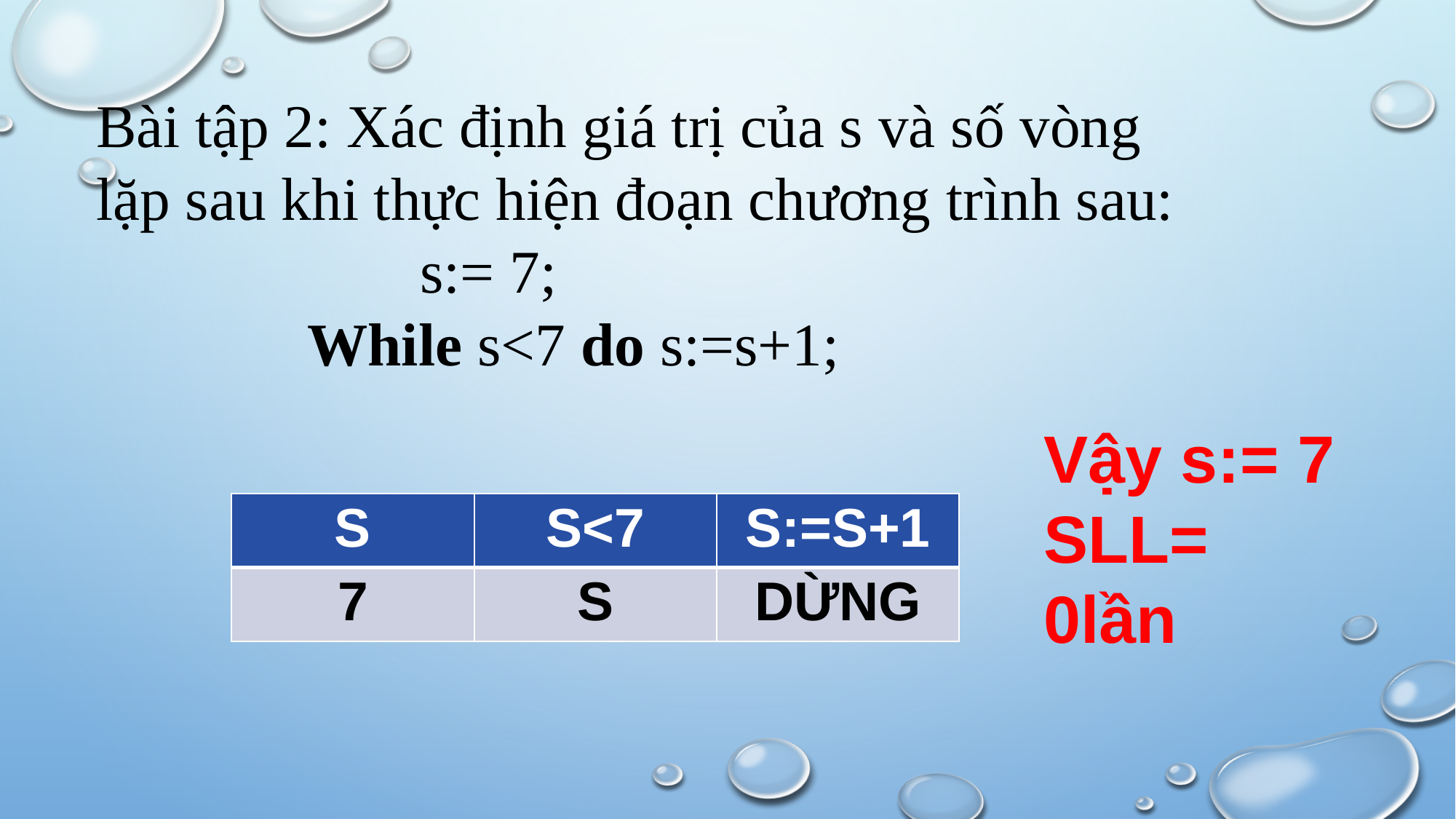

Bài tập 2: Xác định giá trị của s và số vòng lặp sau khi thực hiện đoạn chương trình sau:
		       s:= 7;
              While s<7 do s:=s+1;

Vậy s:= 7
SLL= 0lần
| S | S<7 | S:=S+1 |
| --- | --- | --- |
| 7 | S | DỪNG |